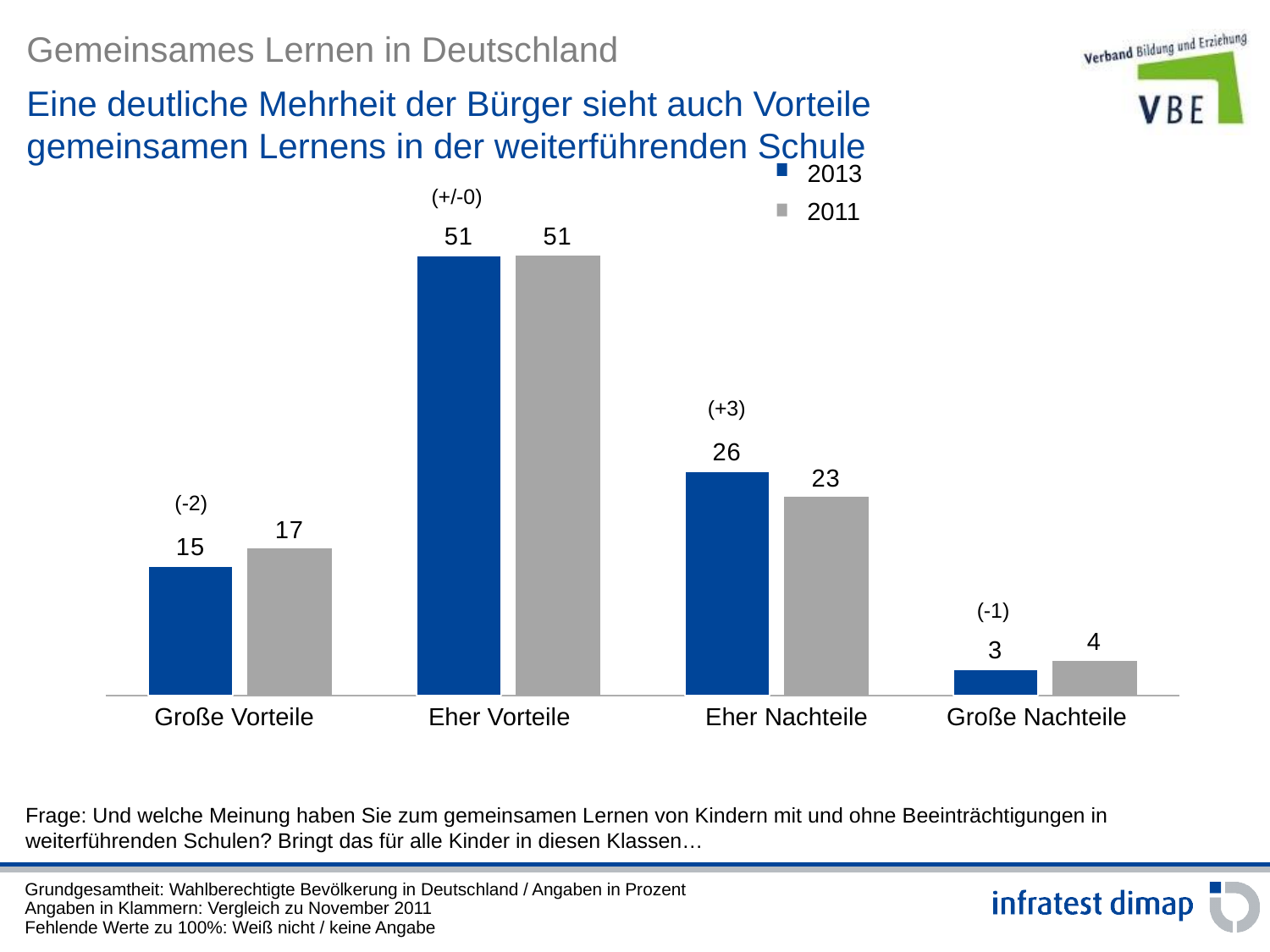

Eine deutliche Mehrheit der Bürger sieht auch Vorteile gemeinsamen Lernens in der weiterführenden Schule
2013

(+/-0)

### Chart

| Category | Gemeinsames Lernen in weiterführender Schule 2013 | Gemeinsames Lernen in weiterführender Schule 2011 |
|---|---|---|
| Große Vorteile | 15.0 | 17.0 |
| Eher Vorteile | 51.0 | 51.0 |
| Eher Nachteile Große Nachteile | 26.0 | 23.0 |
2011

(+3)
(-2)
(-1)
| Große Vorteile | Eher Vorteile | Eher Nachteile | Große Nachteile |
| --- | --- | --- | --- |
Frage: Und welche Meinung haben Sie zum gemeinsamen Lernen von Kindern mit und ohne Beeinträchtigungen in weiterführenden Schulen? Bringt das für alle Kinder in diesen Klassen…
Grundgesamtheit: Wahlberechtigte Bevölkerung in Deutschland / Angaben in Prozent
Angaben in Klammern: Vergleich zu November 2011
Fehlende Werte zu 100%: Weiß nicht / keine Angabe